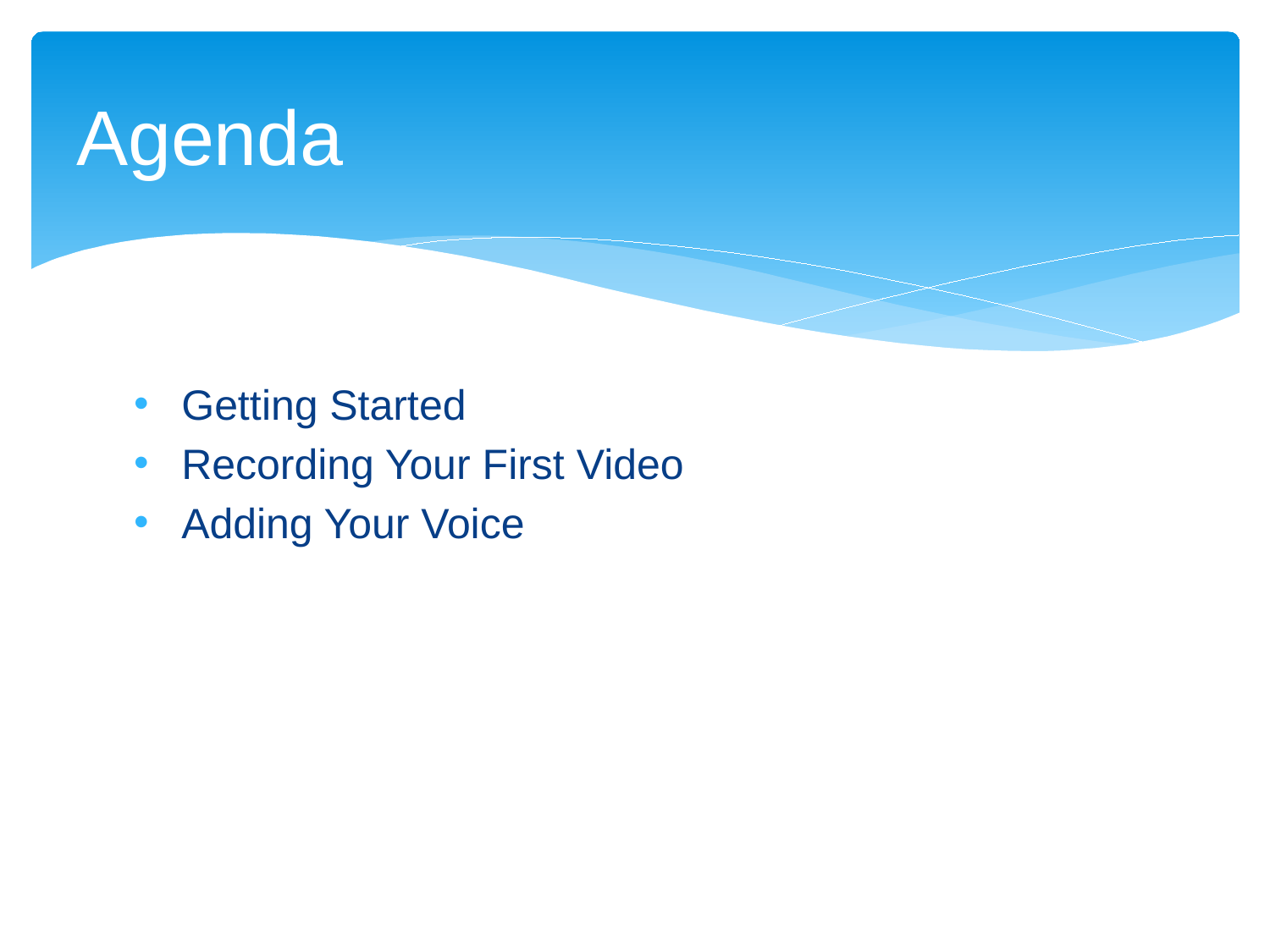

# Agenda
Getting Started
Recording Your First Video
Adding Your Voice